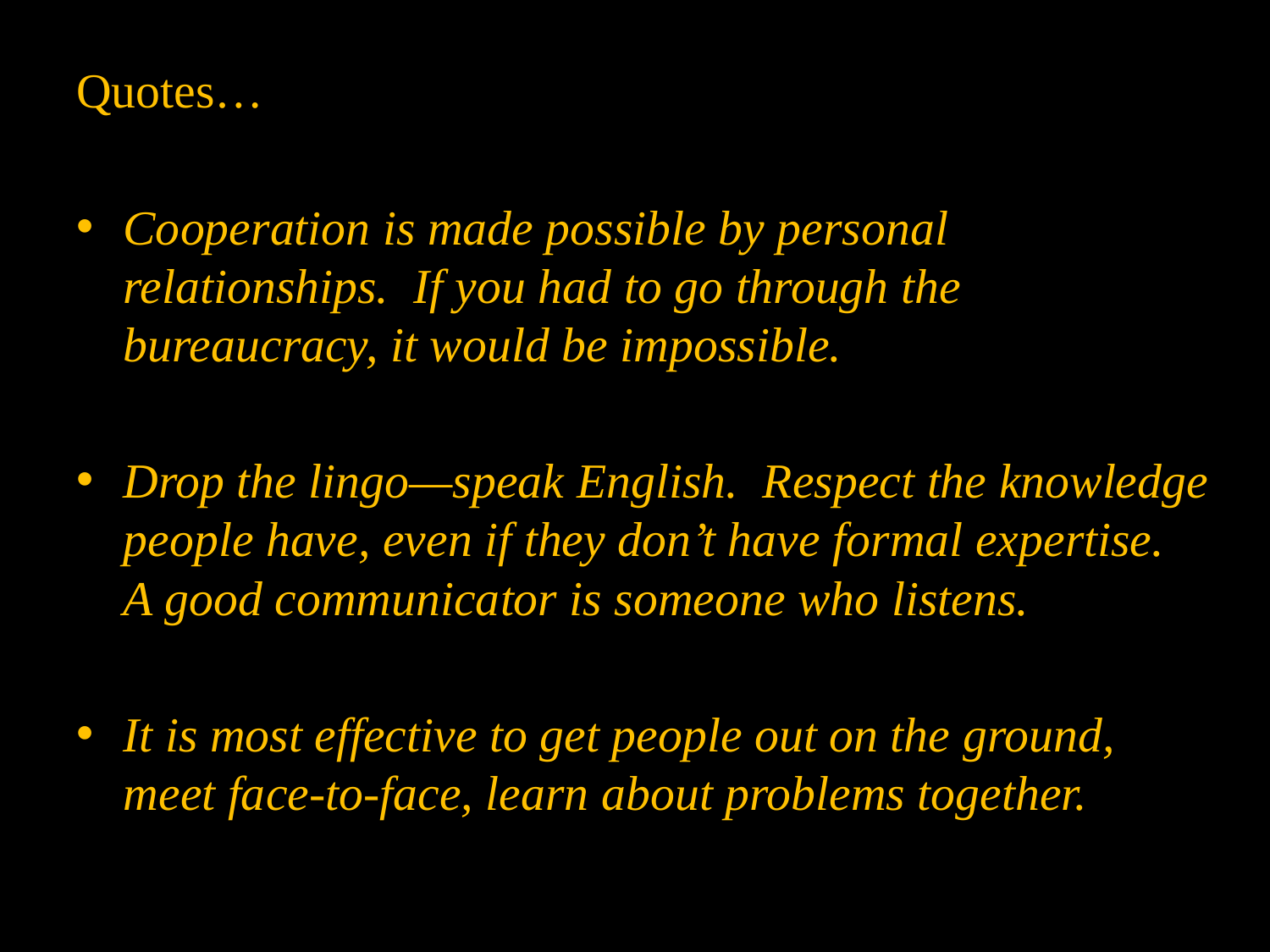

Quotes…

Cooperation is made possible by personal relationships.  If you had to go through the bureaucracy, it would be impossible.

Drop the lingo—speak English.  Respect the knowledge people have, even if they don’t have formal expertise.   A good communicator is someone who listens.

It is most effective to get people out on the ground, meet face-to-face, learn about problems together.